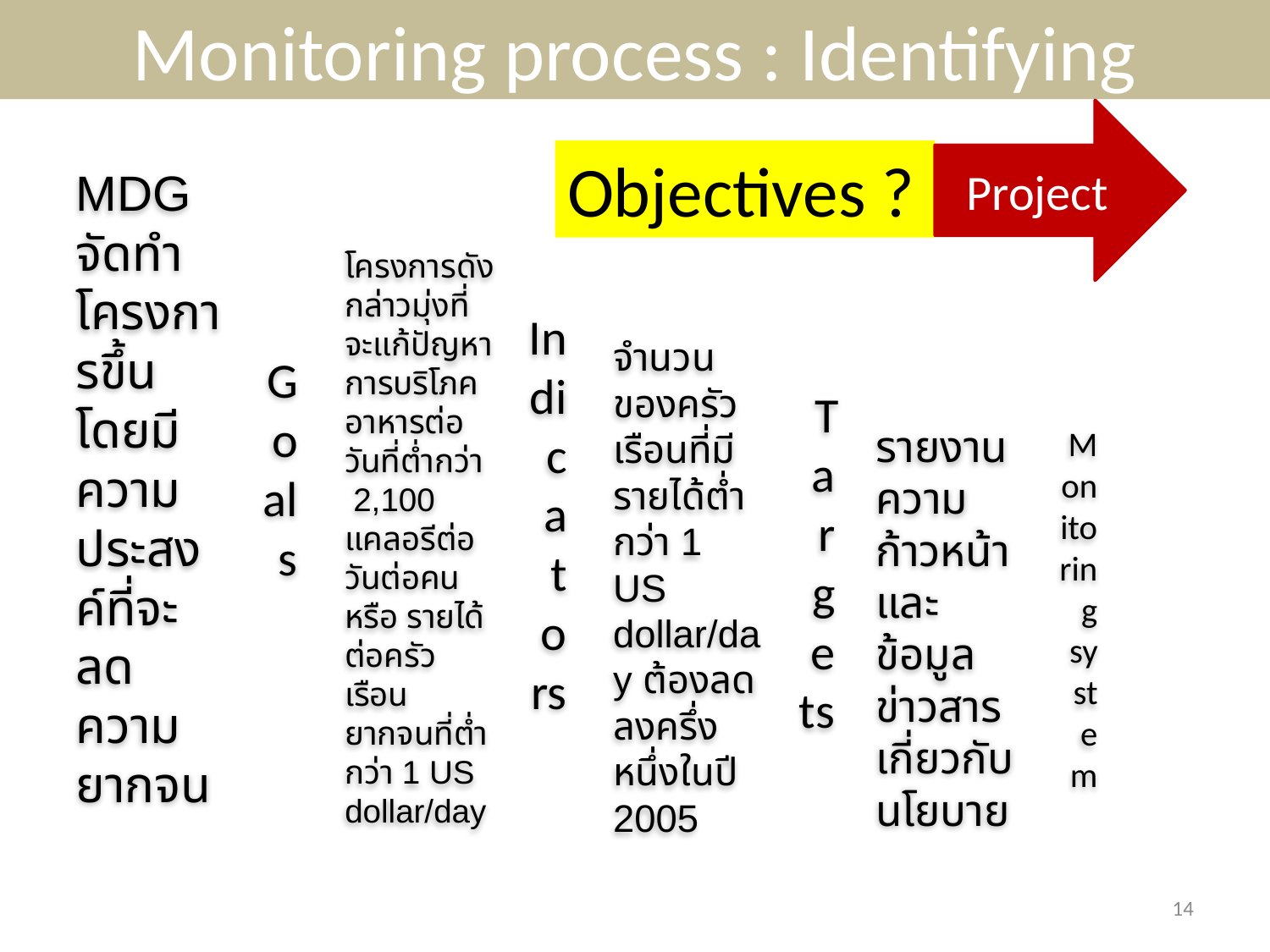

Monitoring process : Identifying
Project
Objectives ?
Indicators
Targets
Monitoring system
รายงานความก้าวหน้าและข้อมูลข่าวสารเกี่ยวกับนโยบาย
14